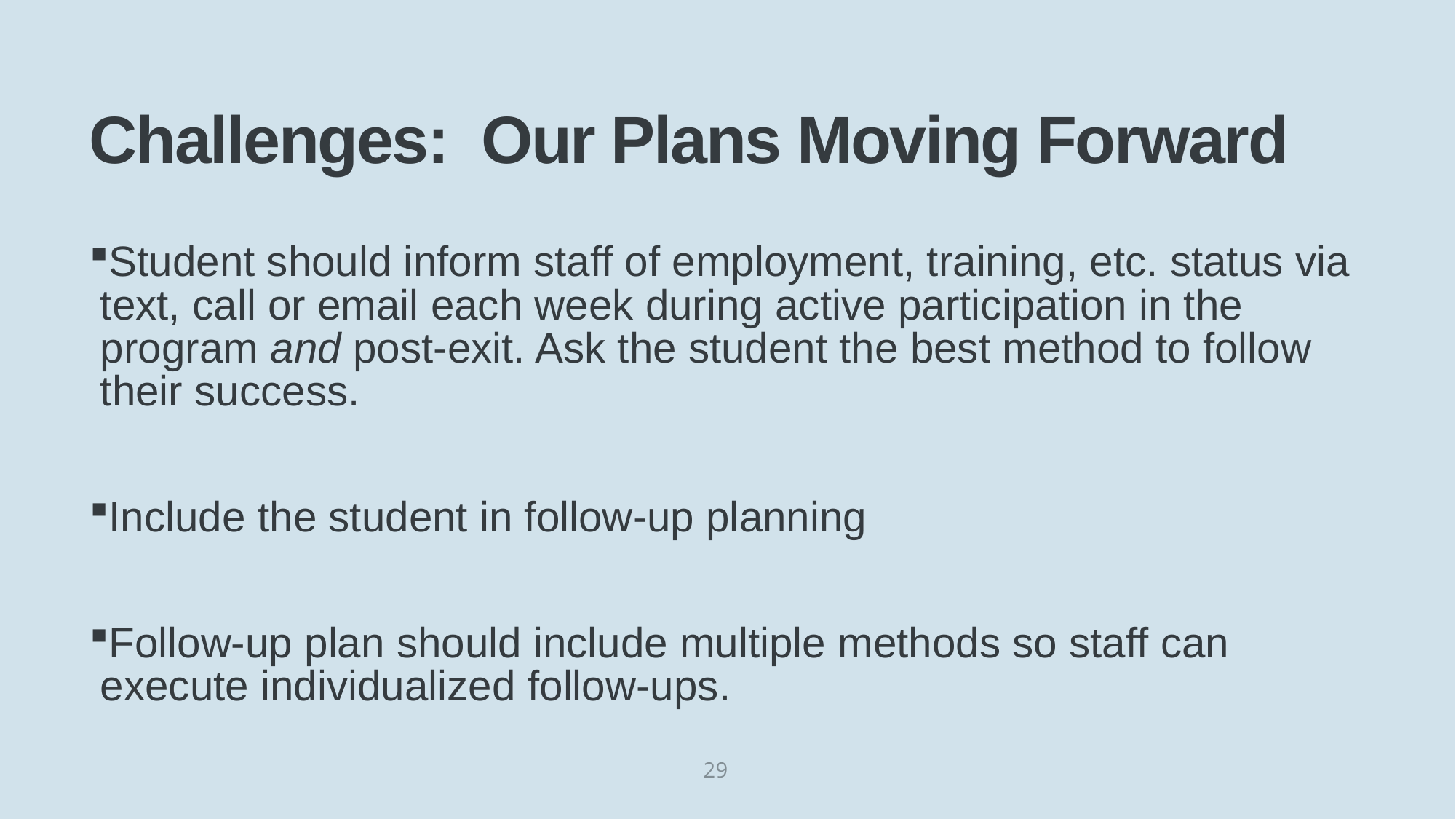

# Challenges:  Our Plans Moving Forward
Student should inform staff of employment, training, etc. status via text, call or email each week during active participation in the program and post-exit. Ask the student the best method to follow their success.

Include the student in follow-up planning

Follow-up plan should include multiple methods so staff can execute individualized follow-ups.
29